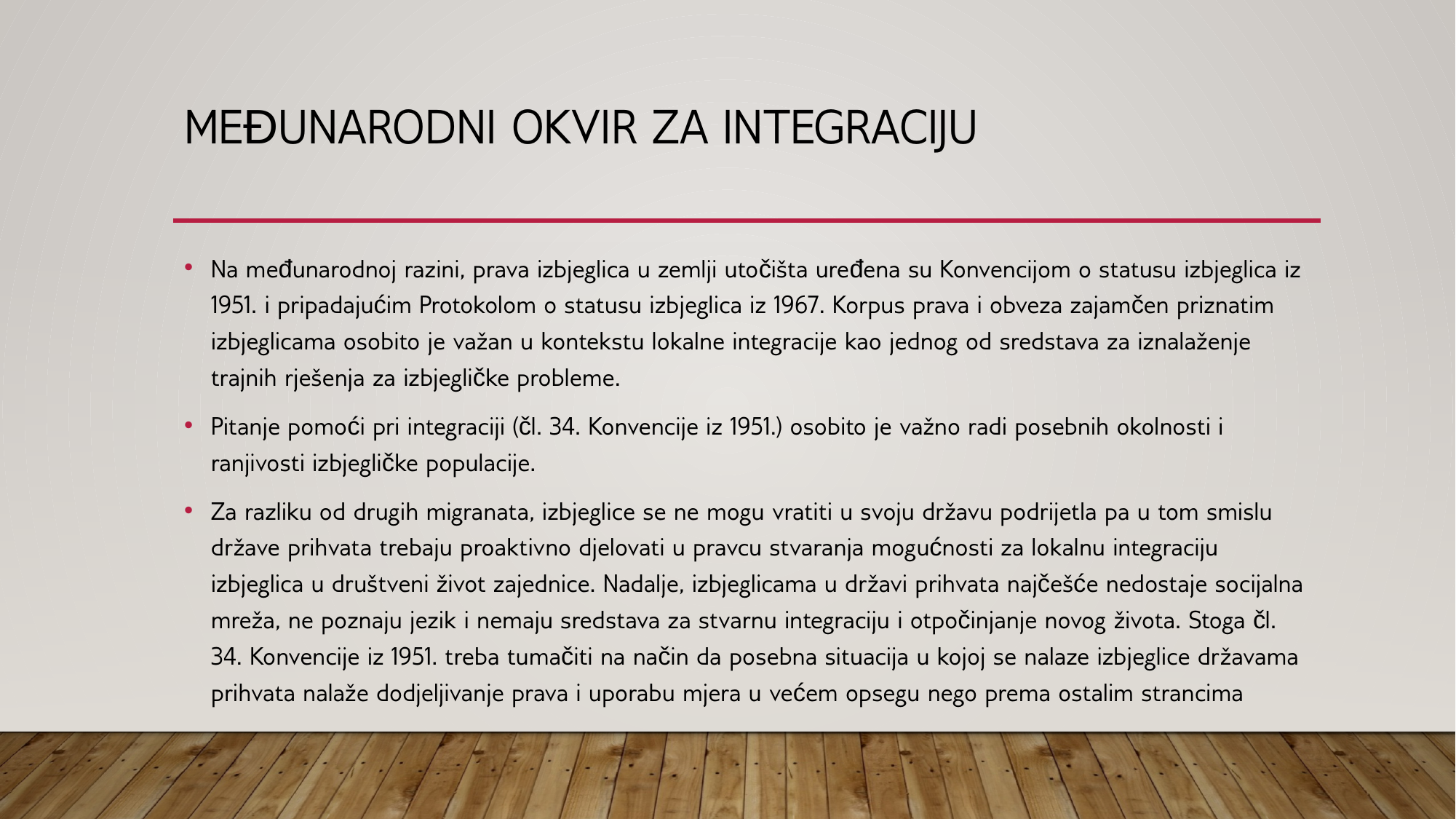

# međunarodni okvir za integraciju
Na međunarodnoj razini, prava izbjeglica u zemlji utočišta uređena su Konvencijom o statusu izbjeglica iz 1951. i pripadajućim Protokolom o statusu izbjeglica iz 1967. Korpus prava i obveza zajamčen priznatim izbjeglicama osobito je važan u kontekstu lokalne integracije kao jednog od sredstava za iznalaženje trajnih rješenja za izbjegličke probleme.
Pitanje pomoći pri integraciji (čl. 34. Konvencije iz 1951.) osobito je važno radi posebnih okolnosti i ranjivosti izbjegličke populacije.
Za razliku od drugih migranata, izbjeglice se ne mogu vratiti u svoju državu podrijetla pa u tom smislu države prihvata trebaju proaktivno djelovati u pravcu stvaranja mogućnosti za lokalnu integraciju izbjeglica u društveni život zajednice. Nadalje, izbjeglicama u državi prihvata najčešće nedostaje socijalna mreža, ne poznaju jezik i nemaju sredstava za stvarnu integraciju i otpočinjanje novog života. Stoga čl. 34. Konvencije iz 1951. treba tumačiti na način da posebna situacija u kojoj se nalaze izbjeglice državama prihvata nalaže dodjeljivanje prava i uporabu mjera u većem opsegu nego prema ostalim strancima